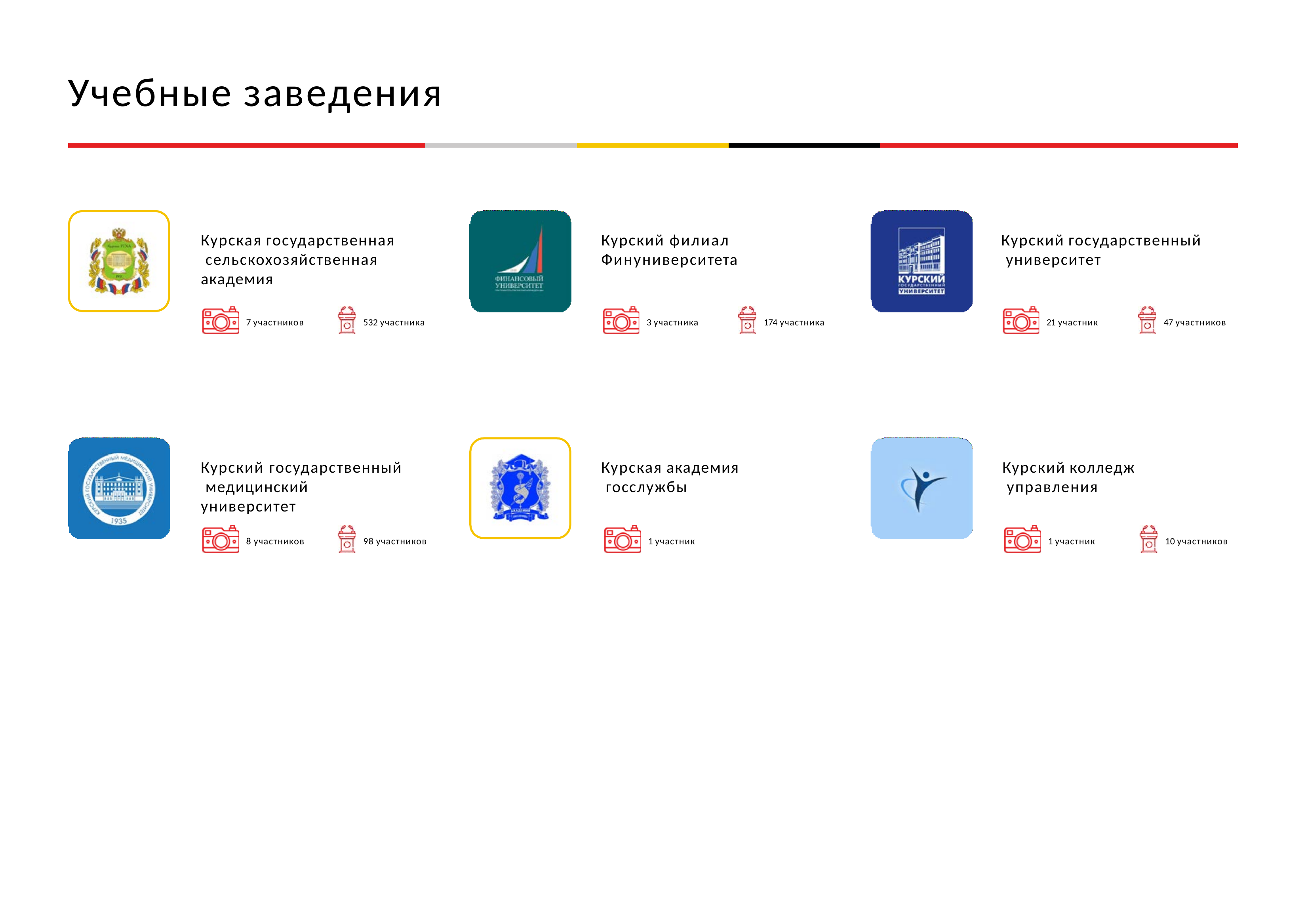

# Учебные заведения

Курская государственная  сельскохозяйственная  академия
Курский филиал  Финуниверситета
Курский государственный  университет

7 участников
532 участника
3 участника
174 участника
21 участник
47 участников

Курский государственный  медицинский университет
Курская академия  госслужбы
Курский колледж  управления

8 участников
98 участников
1 участник
1 участник
10 участников